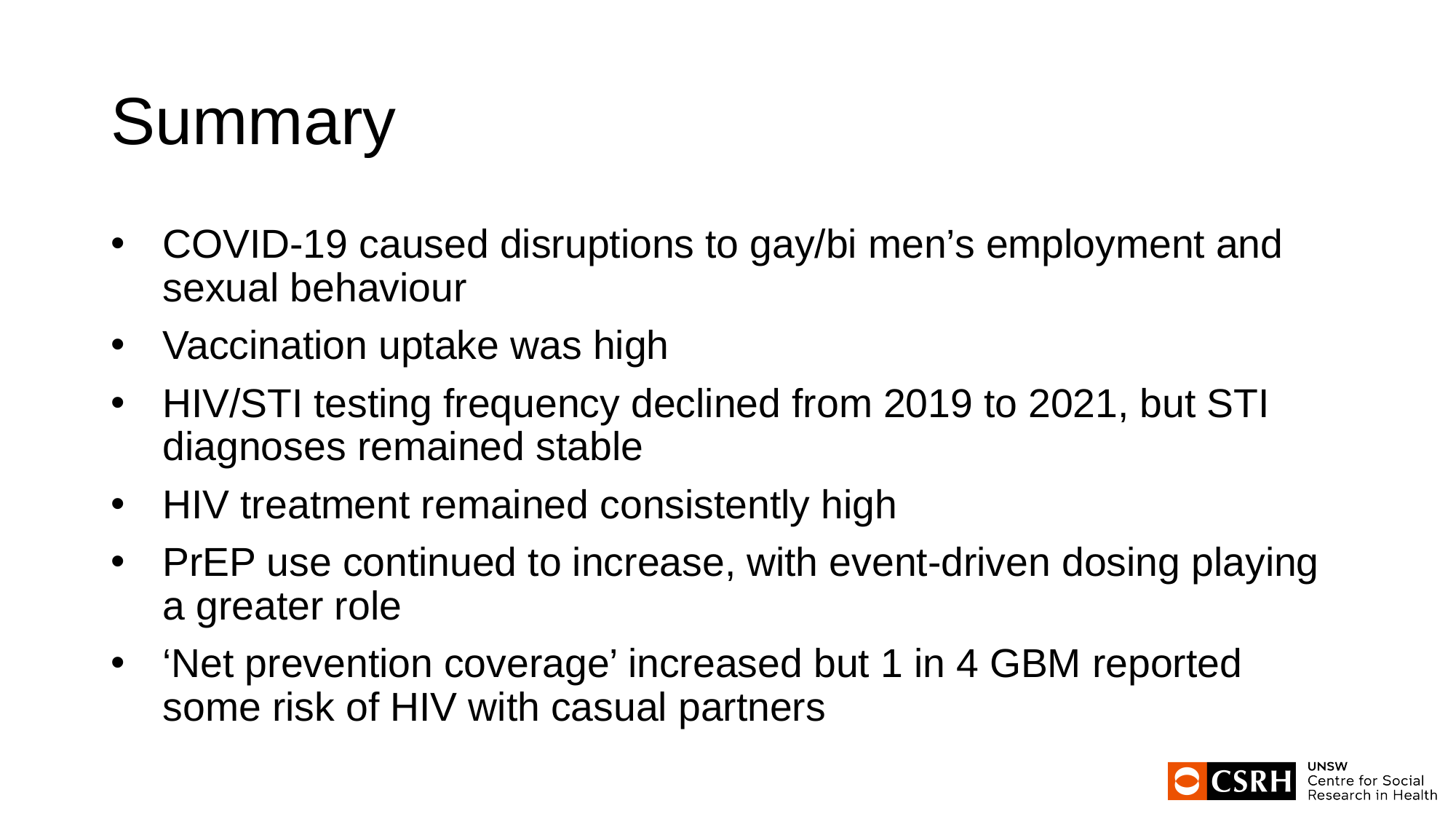

# Summary
COVID-19 caused disruptions to gay/bi men’s employment and sexual behaviour
Vaccination uptake was high
HIV/STI testing frequency declined from 2019 to 2021, but STI diagnoses remained stable
HIV treatment remained consistently high
PrEP use continued to increase, with event-driven dosing playing a greater role
‘Net prevention coverage’ increased but 1 in 4 GBM reported some risk of HIV with casual partners